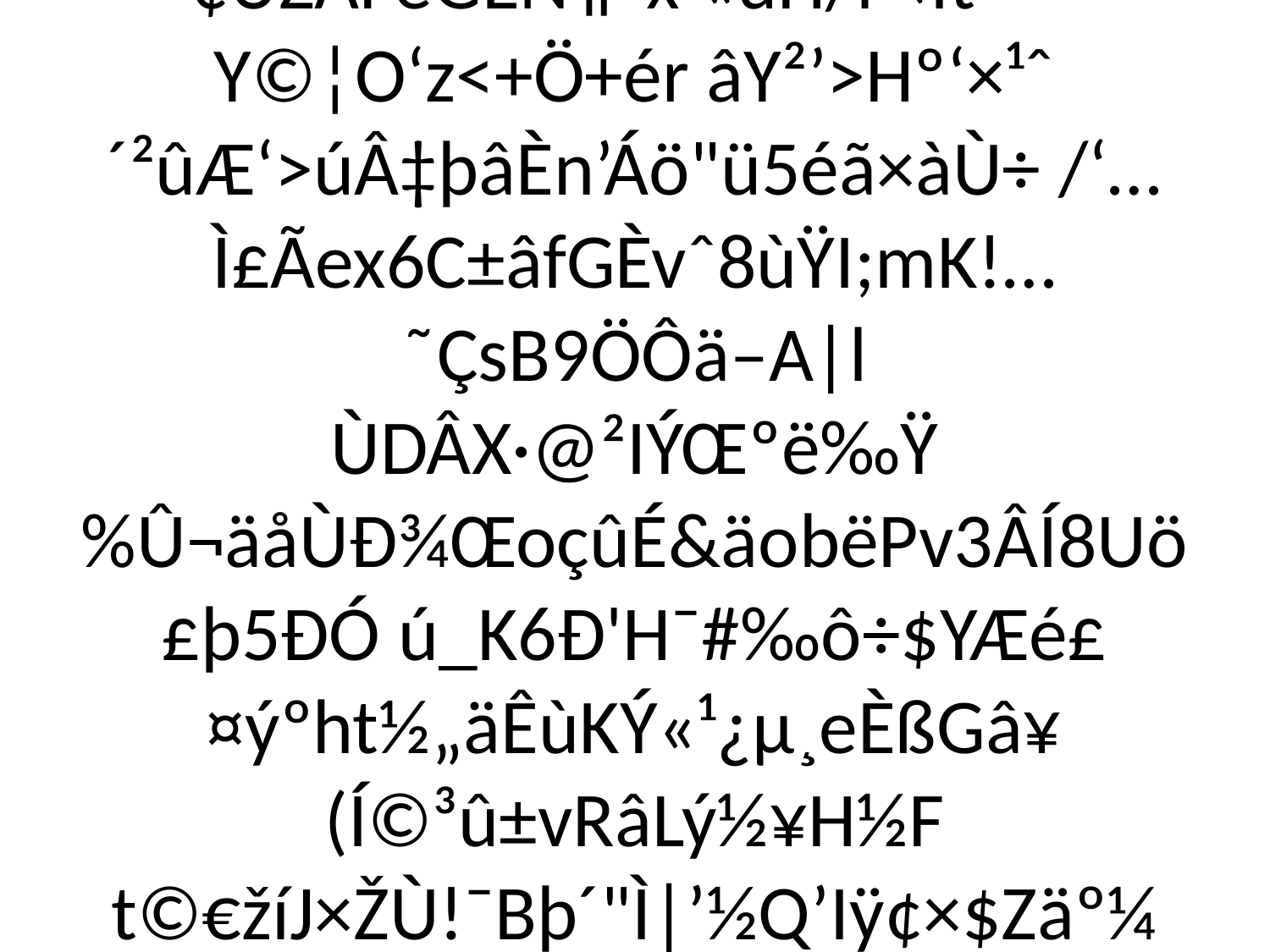

# û;¬pùù»›švŸ¿\‡G }…-é•­Þ”òT^ä«]ÝœŸßÜ[]_È®õmÚ¿¤}ÿfŸoódûâñM¾²Æ]ç¯X¡*^¸bùy»œ˜^Þ\X¼ "Íî¬‹Ë©ï­«ZÞàq«wá nÛß†%FÂü»g×œ!Ãükç=³ý3ÇÅ ?! $}!búÄü·±ÄÃ³ýo¼&u~ø?¶L-£N¢UZAFèGÈN¶ˆx «ùH/ì¨‹Ìt	Y©¦O‘z<+Ö+ér âY²’>Hº‘×¹ˆ´²ûÆ‘>úÂ‡þâÈn’Áö"ü5éã×àÙ÷ /‘…Ì£Ãex6C±âfGÈvˆ8ùŸI;mK!…˜ÇsB9ÖÔä–A|l ÙDÂX·@²IÝŒºë‰Ÿ­%Û¬äåÙÐ¾ŒoçûÉ&äobëPv3ÂÍ8Uö£þ5ÐÓ ú_K6Ð'H¯#‰ô÷$YÆé£¤ýºht½„äÊùKÝ«¹¿µ¸eÈßGâ¥(Í©³û±vRâLý½¥H½F t©€žíJ×ŽÙ!¯Bþ´"Ì|’½Q’Iÿ¢×$Zäº¼